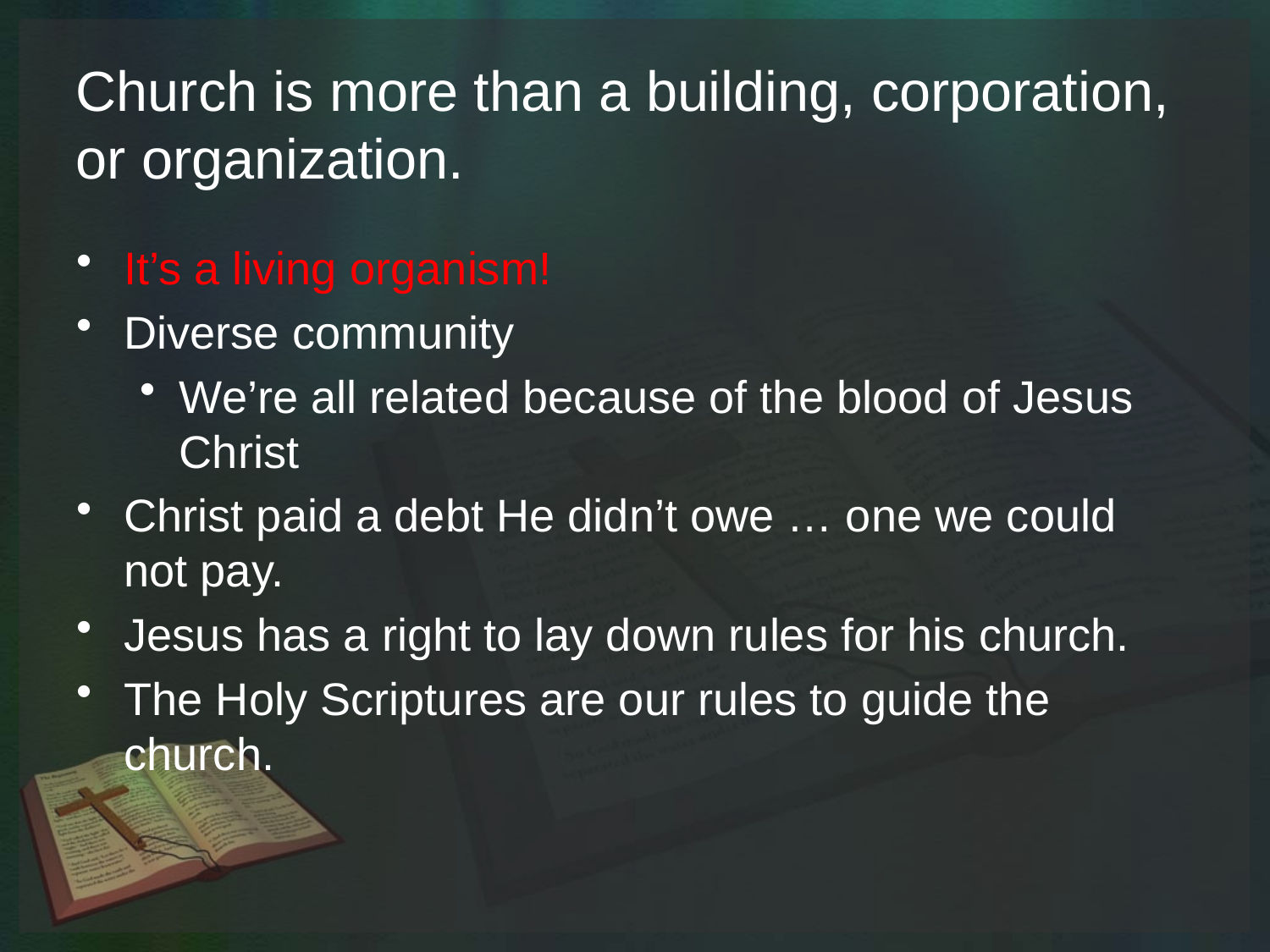

# Church is more than a building, corporation, or organization.
It’s a living organism!
Diverse community
We’re all related because of the blood of Jesus Christ
Christ paid a debt He didn’t owe … one we could not pay.
Jesus has a right to lay down rules for his church.
The Holy Scriptures are our rules to guide the church.